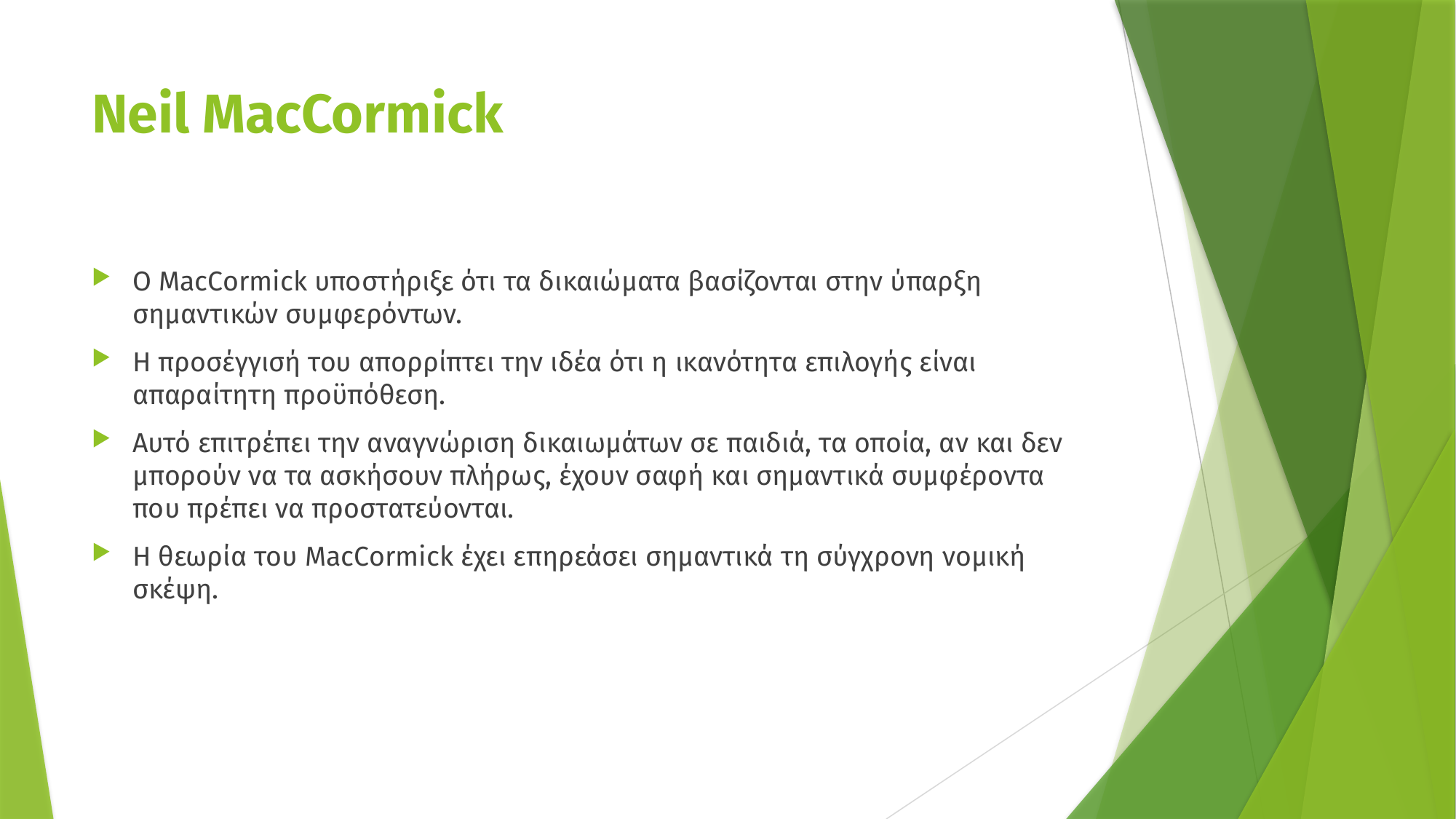

# Neil MacCormick
Ο MacCormick υποστήριξε ότι τα δικαιώματα βασίζονται στην ύπαρξη σημαντικών συμφερόντων.
Η προσέγγισή του απορρίπτει την ιδέα ότι η ικανότητα επιλογής είναι απαραίτητη προϋπόθεση.
Αυτό επιτρέπει την αναγνώριση δικαιωμάτων σε παιδιά, τα οποία, αν και δεν μπορούν να τα ασκήσουν πλήρως, έχουν σαφή και σημαντικά συμφέροντα που πρέπει να προστατεύονται.
Η θεωρία του MacCormick έχει επηρεάσει σημαντικά τη σύγχρονη νομική σκέψη.